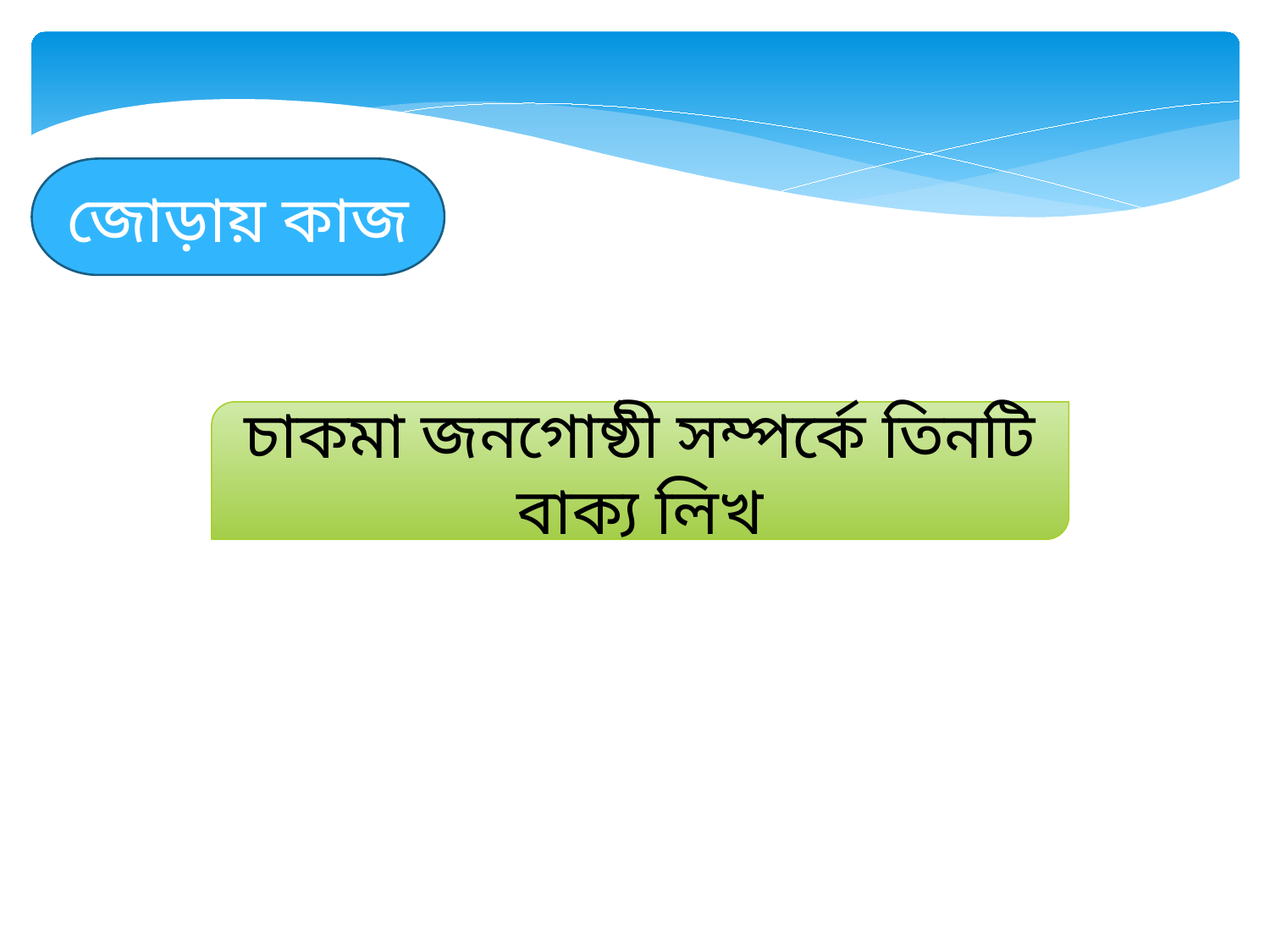

জোড়ায় কাজ
চাকমা জনগোষ্ঠী সম্পর্কে তিনটি বাক্য লিখ